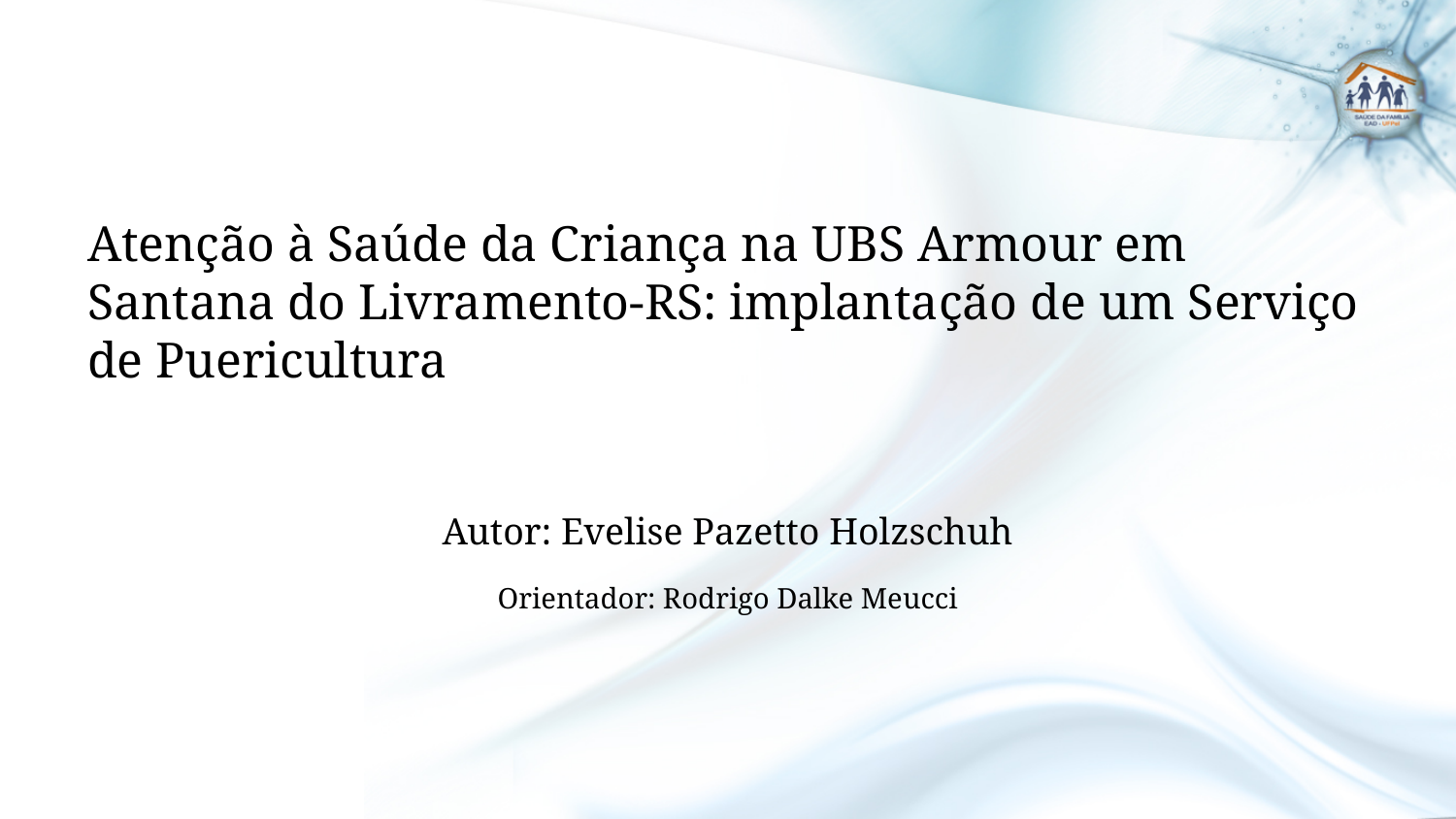

# Atenção à Saúde da Criança na UBS Armour em Santana do Livramento-RS: implantação de um Serviço de Puericultura
Autor: Evelise Pazetto Holzschuh

Orientador: Rodrigo Dalke Meucci